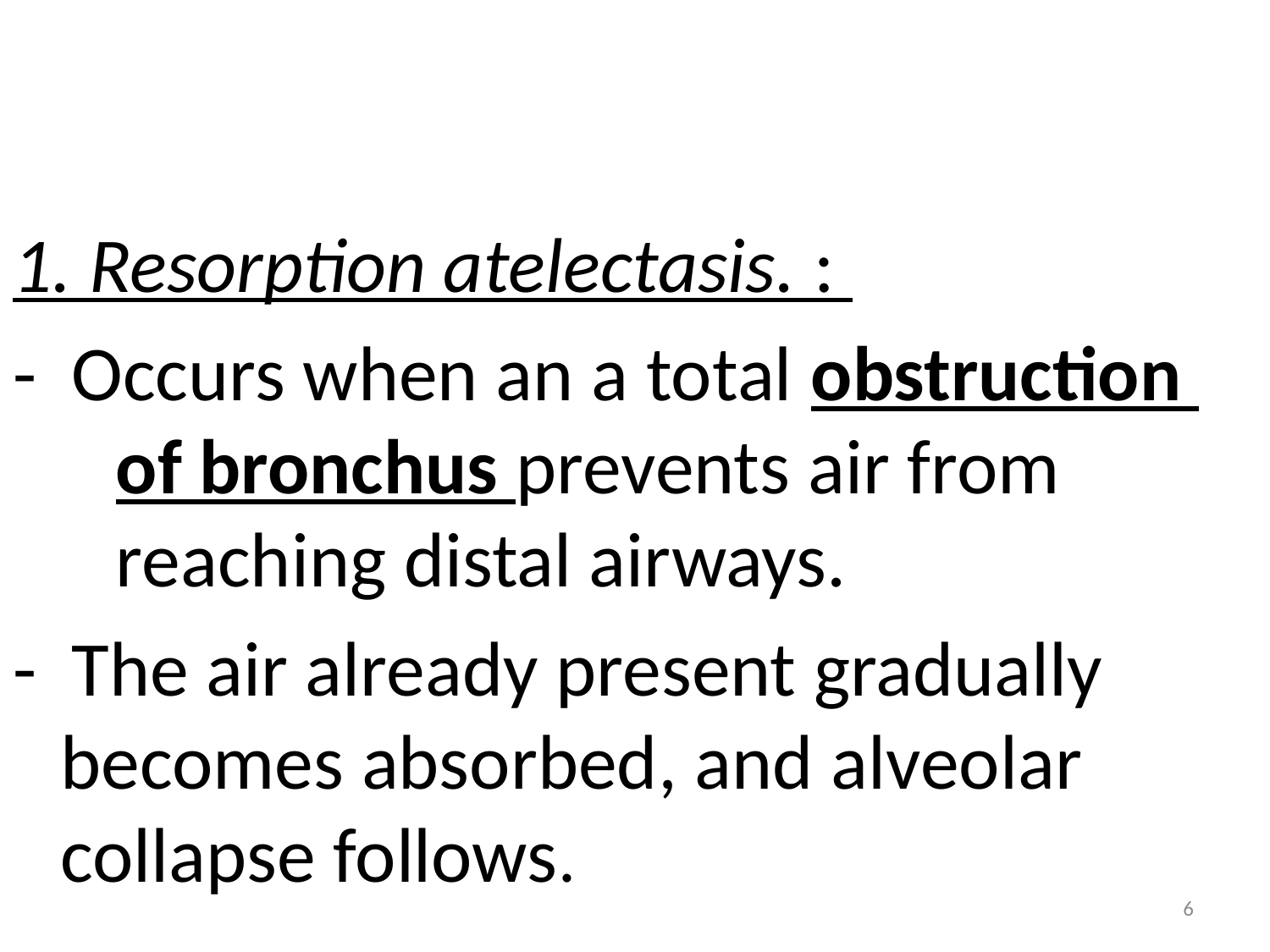

1. Resorption atelectasis. :
-  Occurs when an a total obstruction  of bronchus prevents air from reaching distal airways.
-  The air already present gradually becomes absorbed, and alveolar collapse follows.

6